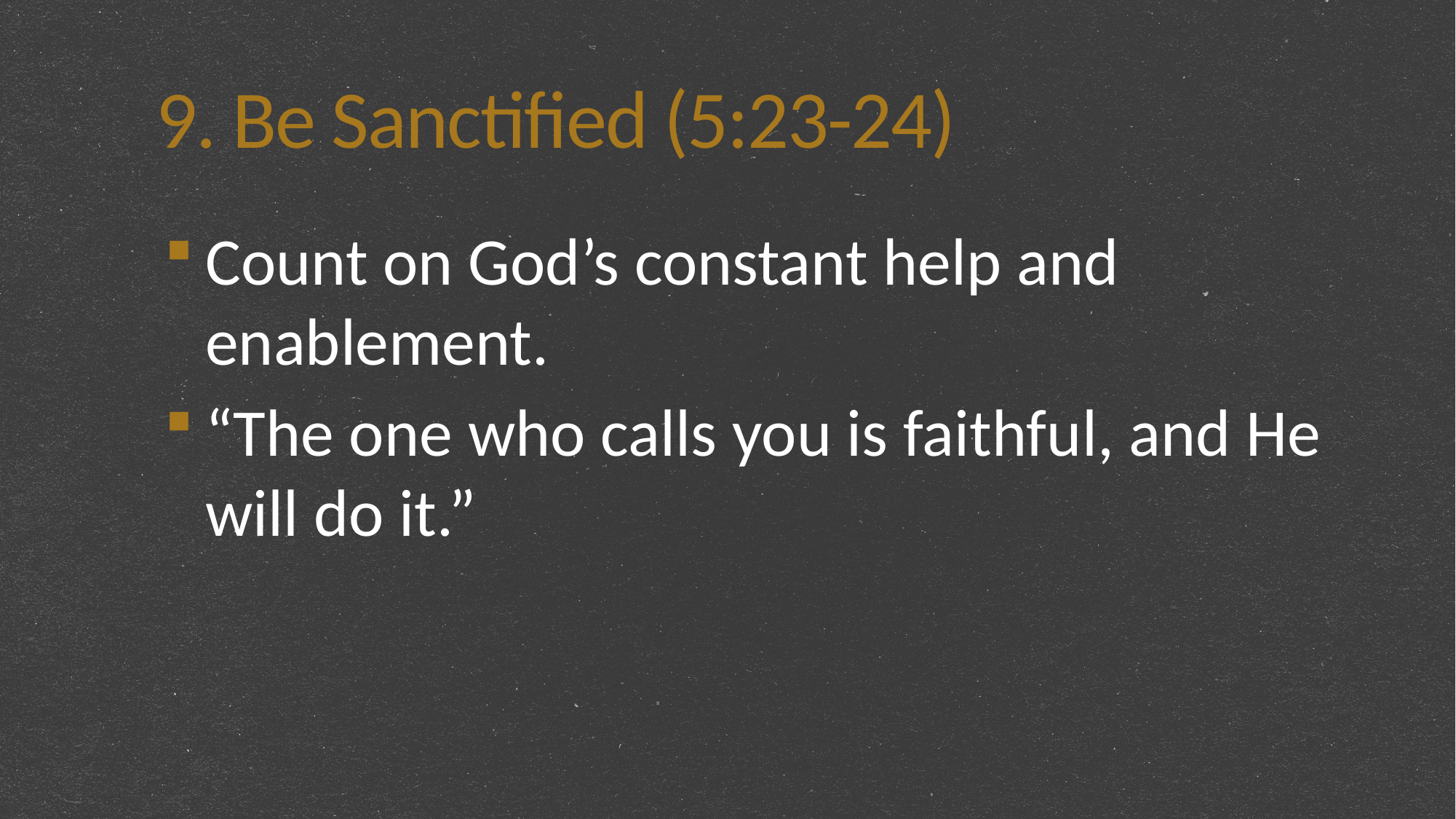

# 9. Be Sanctified (5:23-24)
Count on God’s constant help and enablement.
“The one who calls you is faithful, and He will do it.”